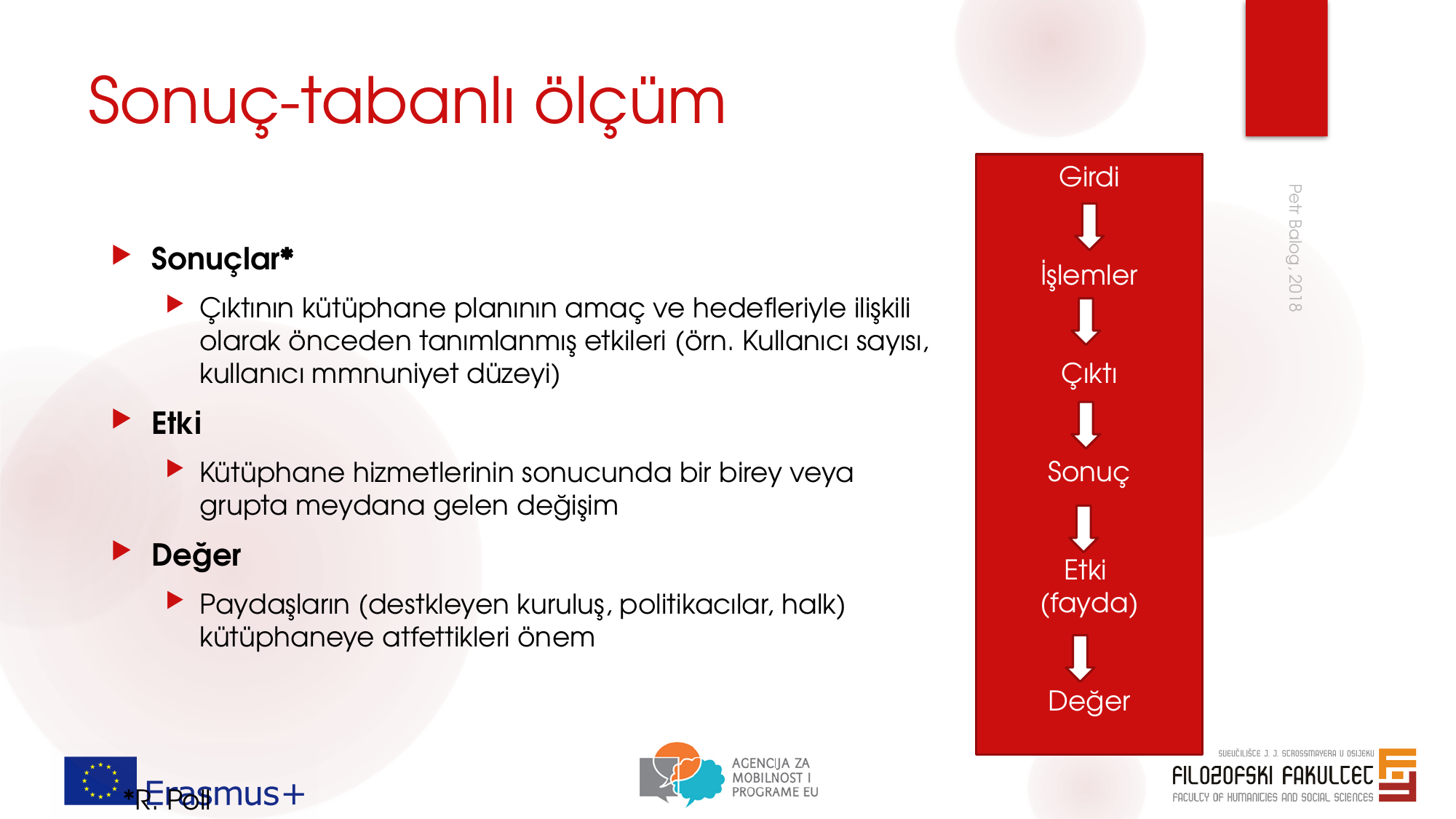

# Sonuç-tabanlı ölçüm
Girdi

İşlemler

Çıktı

Sonuç

Etki
(fayda)

Değer

Sonuçlar*
Çıktının kütüphane planının amaç ve hedefleriyle ilişkili olarak önceden tanımlanmış etkileri (örn. Kullanıcı sayısı, kullanıcı mmnuniyet düzeyi)
Etki
Kütüphane hizmetlerinin sonucunda bir birey veya grupta meydana gelen değişim
Değer
Paydaşların (destkleyen kuruluş, politikacılar, halk) kütüphaneye atfettikleri önem

Petr Balog, 2018

*R. Poll